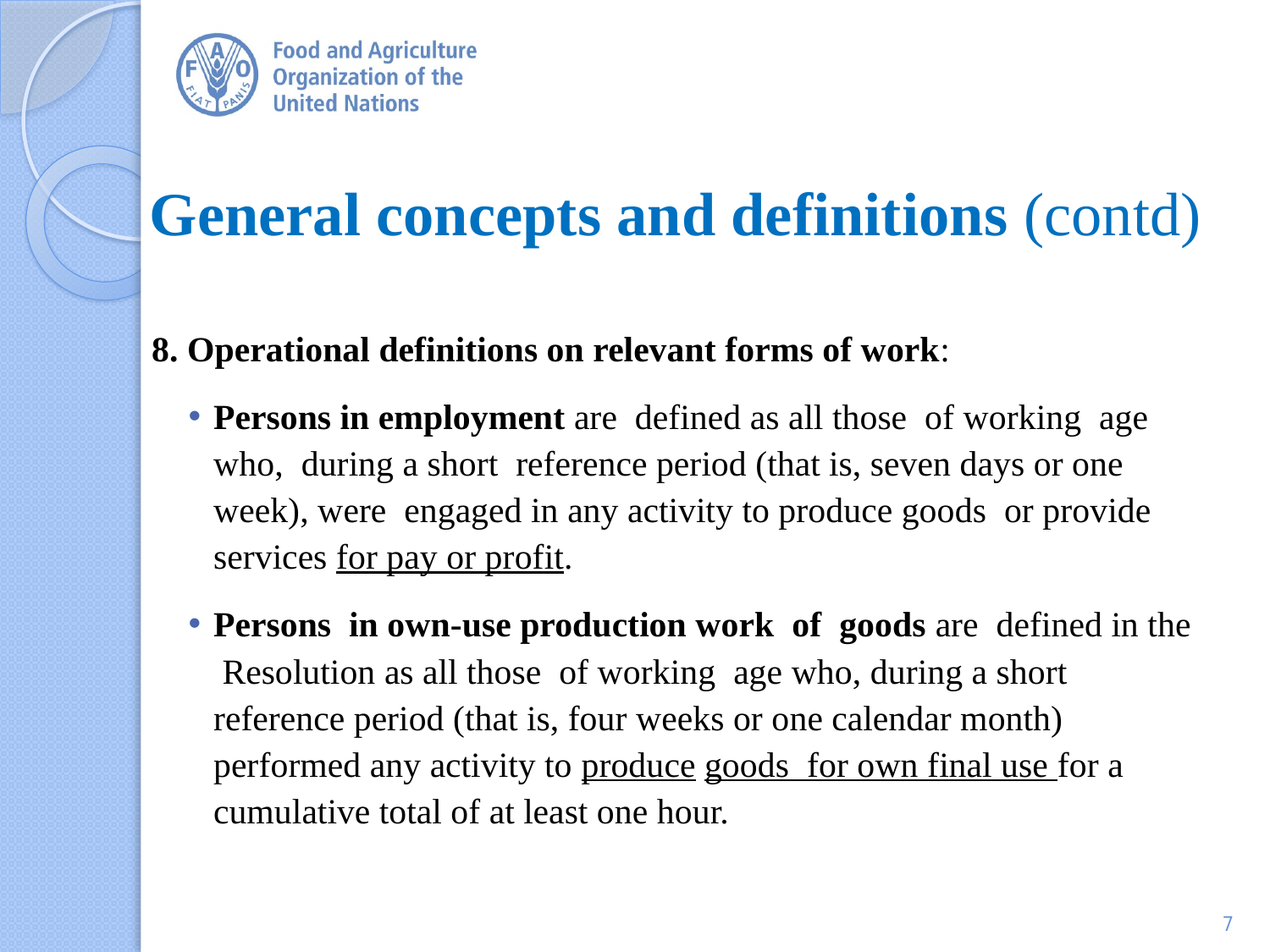

# General concepts and definitions (contd)
8. Operational definitions on relevant forms of work:
Persons in employment are  defined as all those  of working  age  who,  during a short  reference period (that is, seven days or one week), were  engaged in any activity to produce goods  or provide  services for pay or profit.
Persons  in own-use production work  of  goods are  defined in the  Resolution as all those  of working  age who, during a short reference period (that is, four weeks or one calendar month) performed any activity to produce goods  for own final use for a cumulative total of at least one hour.
7